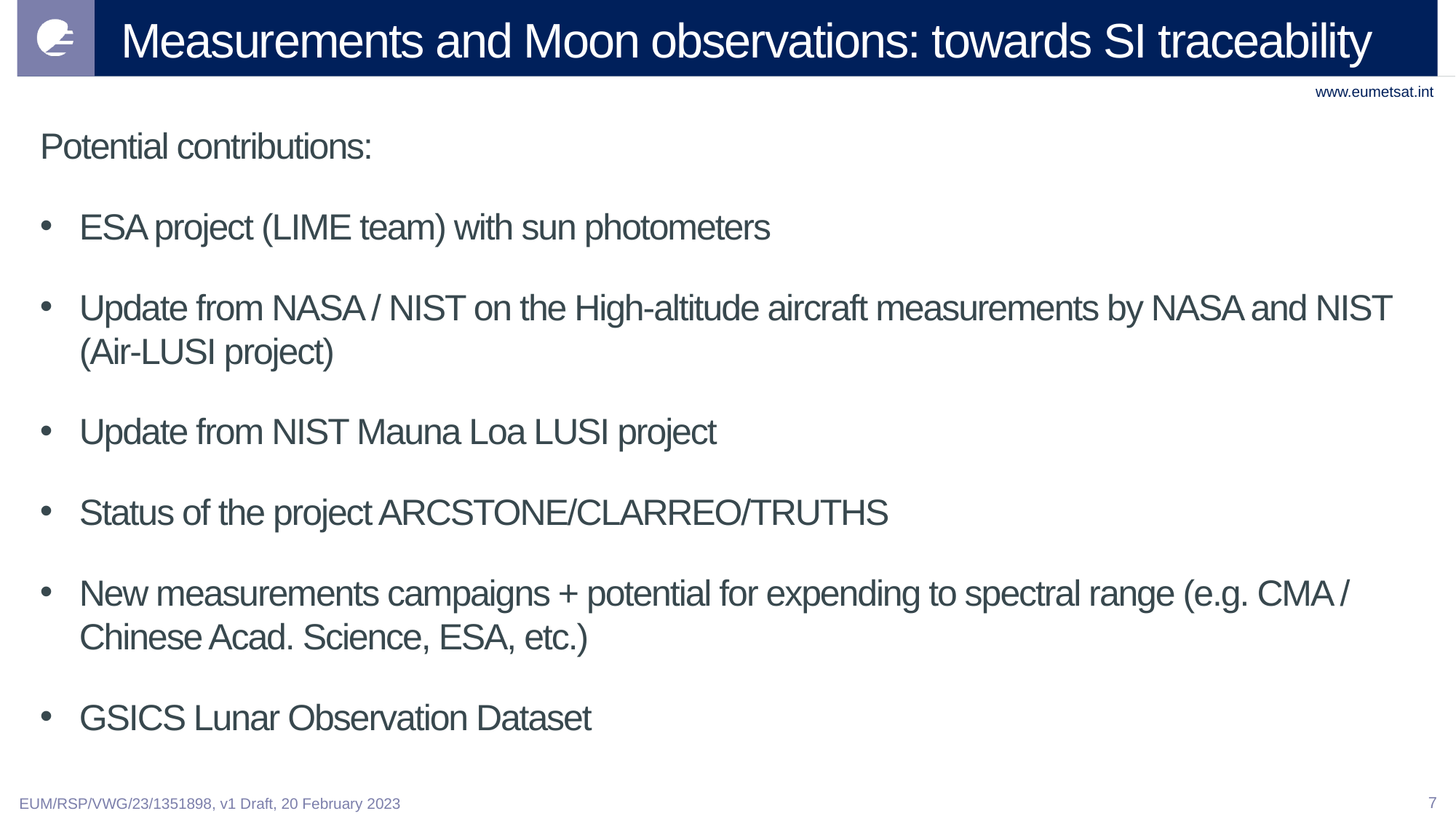

# Measurements and Moon observations: towards SI traceability
Potential contributions:

ESA project (LIME team) with sun photometers

Update from NASA / NIST on the High-altitude aircraft measurements by NASA and NIST (Air-LUSI project)

Update from NIST Mauna Loa LUSI project

Status of the project ARCSTONE/CLARREO/TRUTHS

New measurements campaigns + potential for expending to spectral range (e.g. CMA / Chinese Acad. Science, ESA, etc.)

GSICS Lunar Observation Dataset